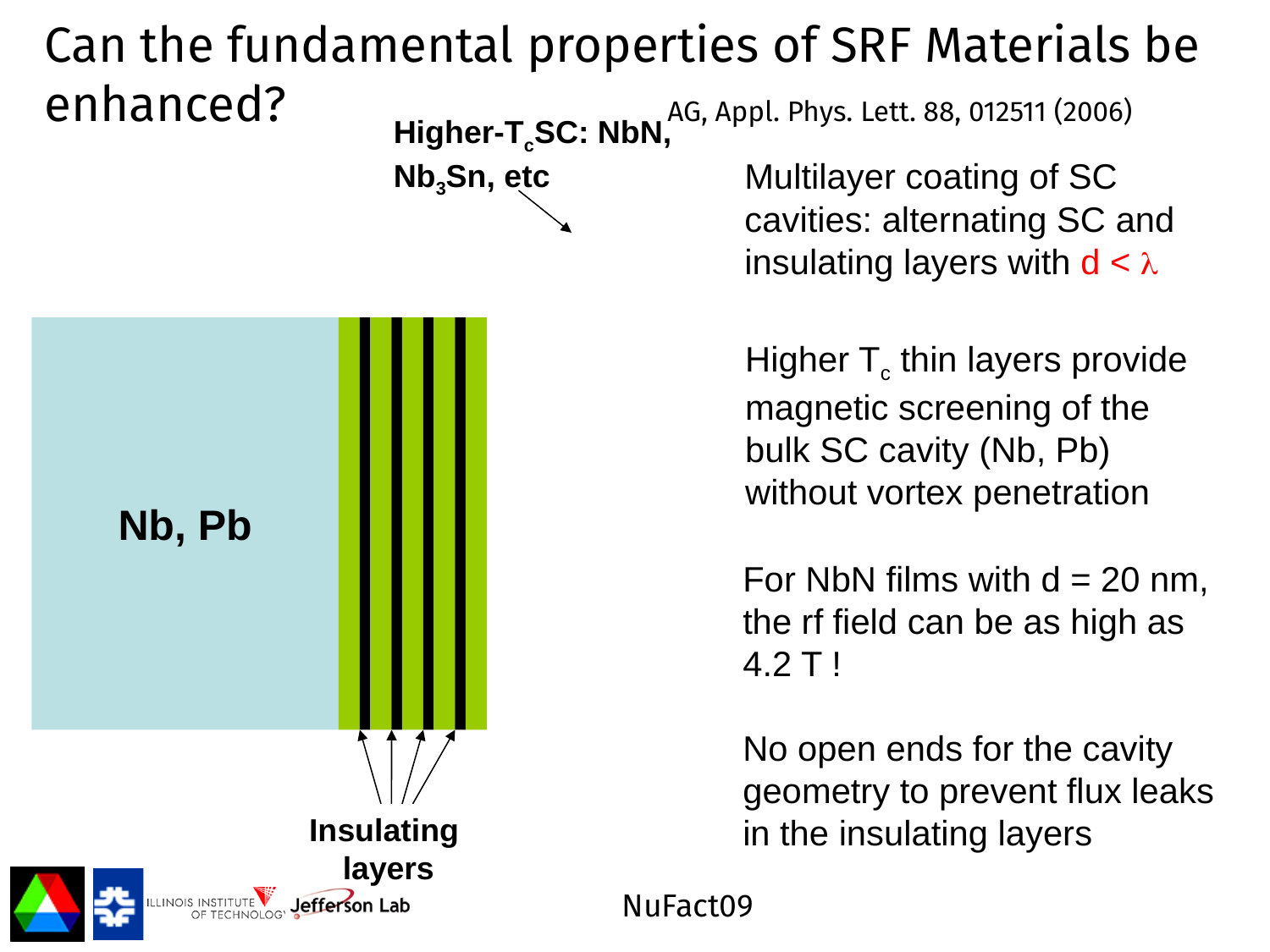

# Can the fundamental properties of SRF Materials be enhanced?                             AG, Appl. Phys. Lett. 88, 012511 (2006)
Higher-TcSC: NbN, Nb3Sn, etc

Nb, Pb

Insulating
layers
Multilayer coating of SC
cavities: alternating SC and
insulating layers with d < λ
Higher Tc thin layers provide
magnetic screening of the
bulk SC cavity (Nb, Pb)
without vortex penetration
For NbN films with d = 20 nm, the rf field can be as high as 4.2 T !

No open ends for the cavity
geometry to prevent flux leaks in the insulating layers
Fermilab Workshop 09
NuFact09